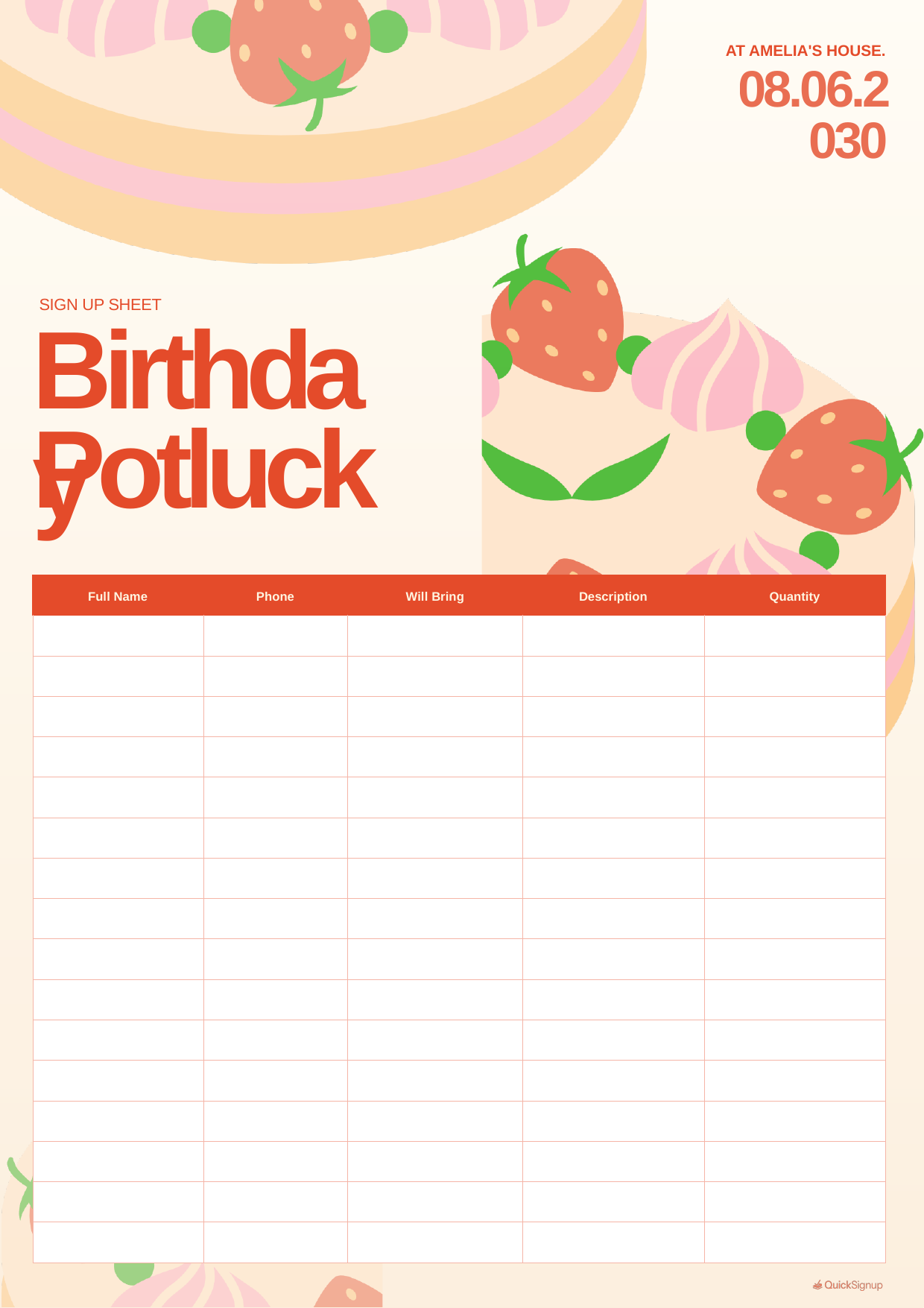

AT AMELIA'S HOUSE.
08.06.2030
SIGN UP SHEET
Birthday
Potluck

| Full Name | Phone | Will Bring | Description | Quantity |
| --- | --- | --- | --- | --- |
|  |  |  |  |  |
|  |  |  |  |  |
|  |  |  |  |  |
|  |  |  |  |  |
|  |  |  |  |  |
|  |  |  |  |  |
|  |  |  |  |  |
|  |  |  |  |  |
|  |  |  |  |  |
|  |  |  |  |  |
|  |  |  |  |  |
|  |  |  |  |  |
|  |  |  |  |  |
|  |  |  |  |  |
|  |  |  |  |  |
|  |  |  |  |  |